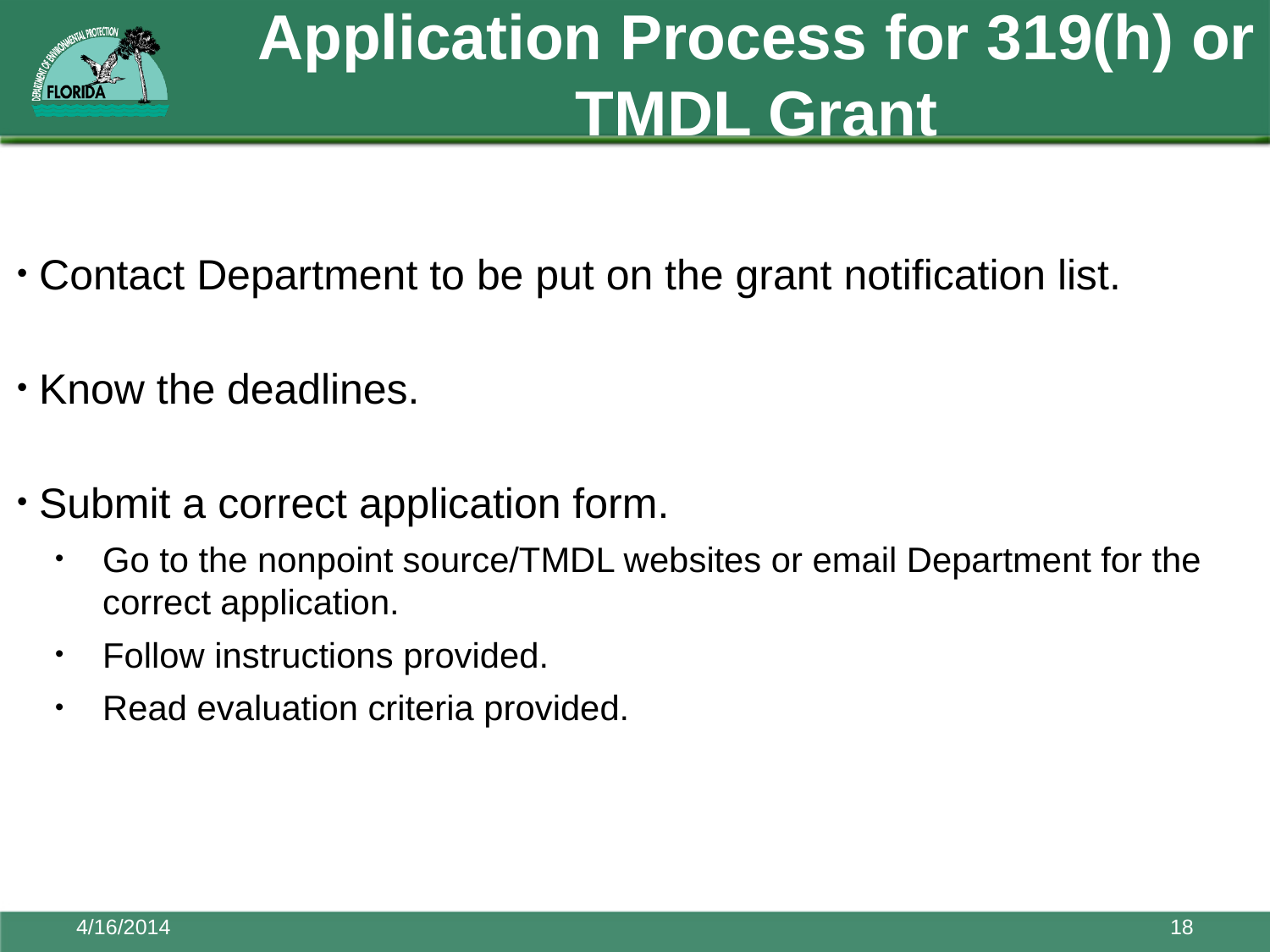

# Application Process for 319(h) or TMDL Grant

Contact Department to be put on the grant notification list.

Know the deadlines.

Submit a correct application form.
Go to the nonpoint source/TMDL websites or email Department for the correct application.
Follow instructions provided.
Read evaluation criteria provided.

4/16/2014
18